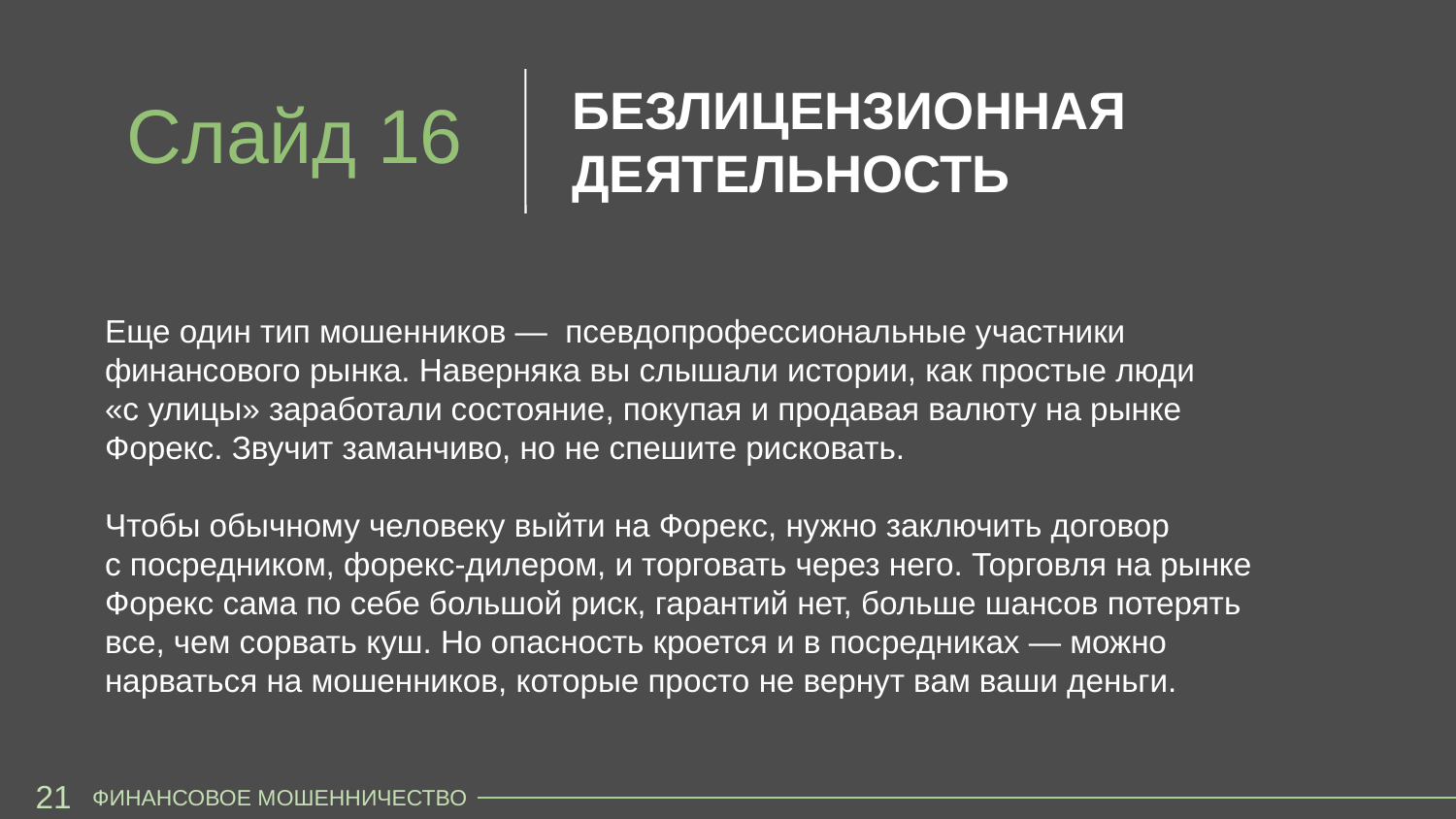

БЕЗЛИЦЕНЗИОННАЯ ДЕЯТЕЛЬНОСТЬ

Слайд 16
Еще один тип мошенников —  псевдопрофессиональные участники
финансового рынка. Наверняка вы слышали истории, как простые люди
«с улицы» заработали состояние, покупая и продавая валюту на рынке
Форекс. Звучит заманчиво, но не спешите рисковать.
Чтобы обычному человеку выйти на Форекс, нужно заключить договор
с посредником, форекс-дилером, и торговать через него. Торговля на рынке
Форекс сама по себе большой риск, гарантий нет, больше шансов потерять
все, чем сорвать куш. Но опасность кроется и в посредниках — можно
нарваться на мошенников, которые просто не вернут вам ваши деньги.

21
ФИНАНСОВОЕ МОШЕННИЧЕСТВО